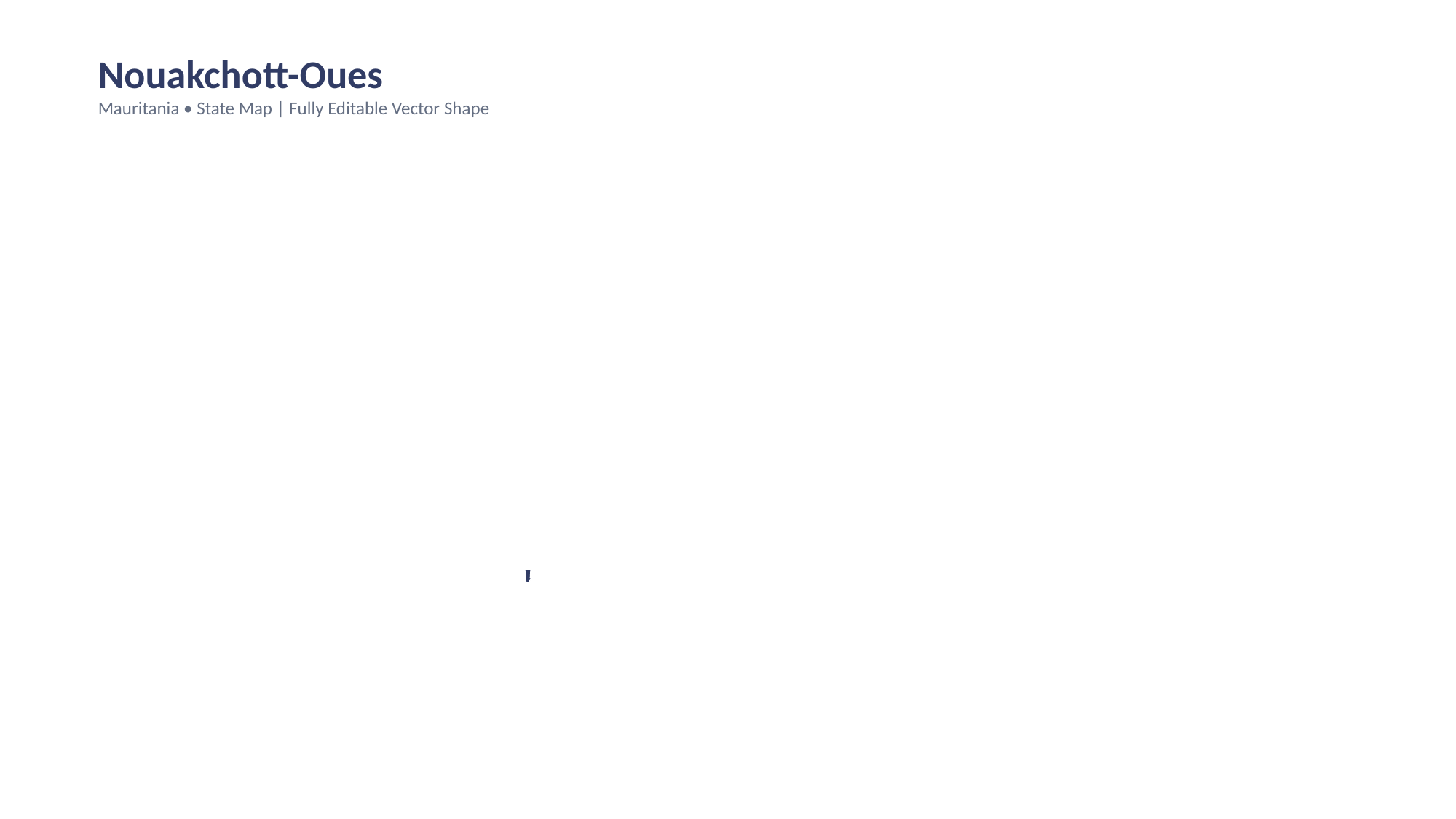

Nouakchott-Oues
Mauritania • State Map | Fully Editable Vector Shape